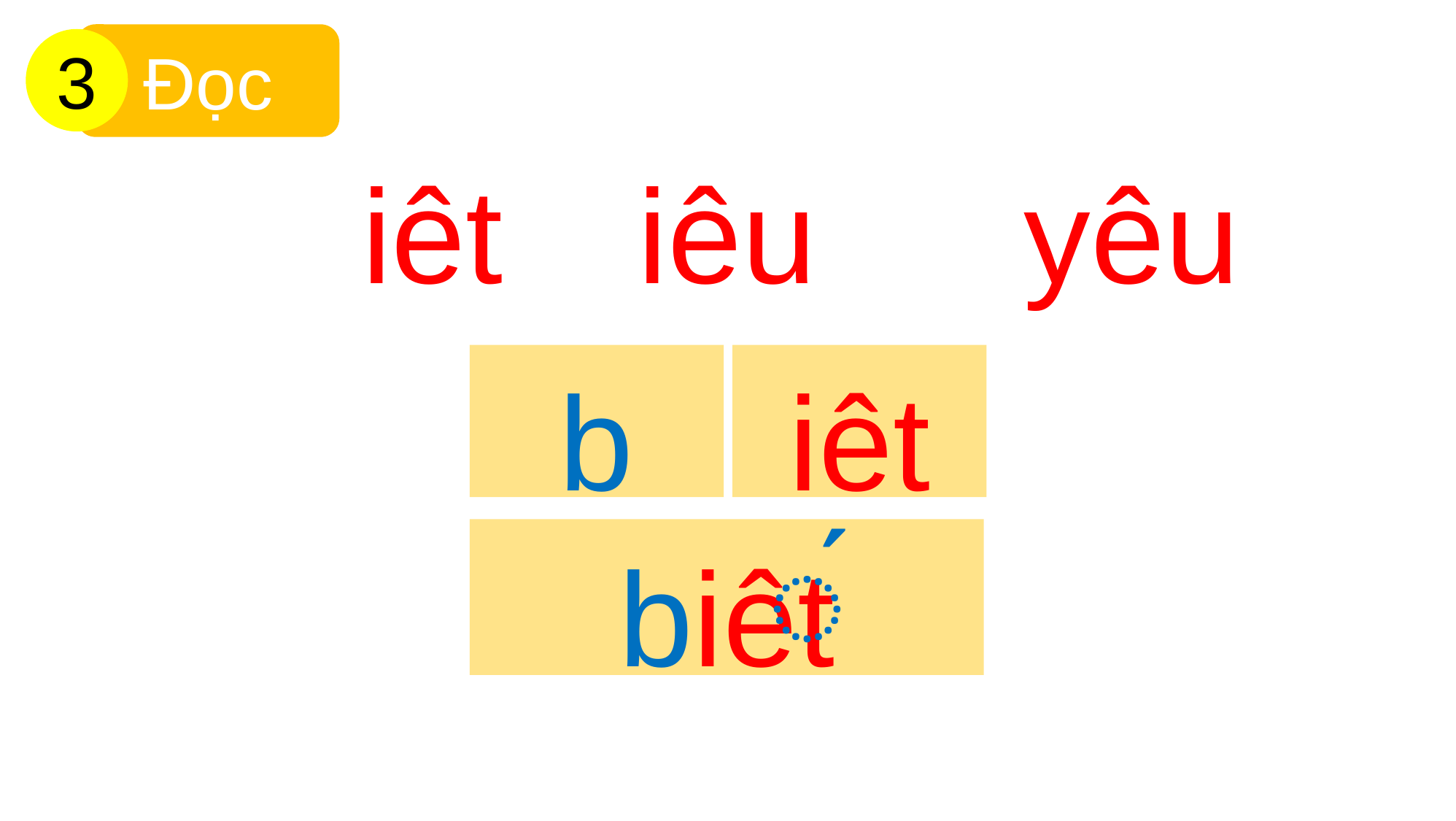

Đọc
3
iêt
iêu
yêu
b
iêt
biêt
́